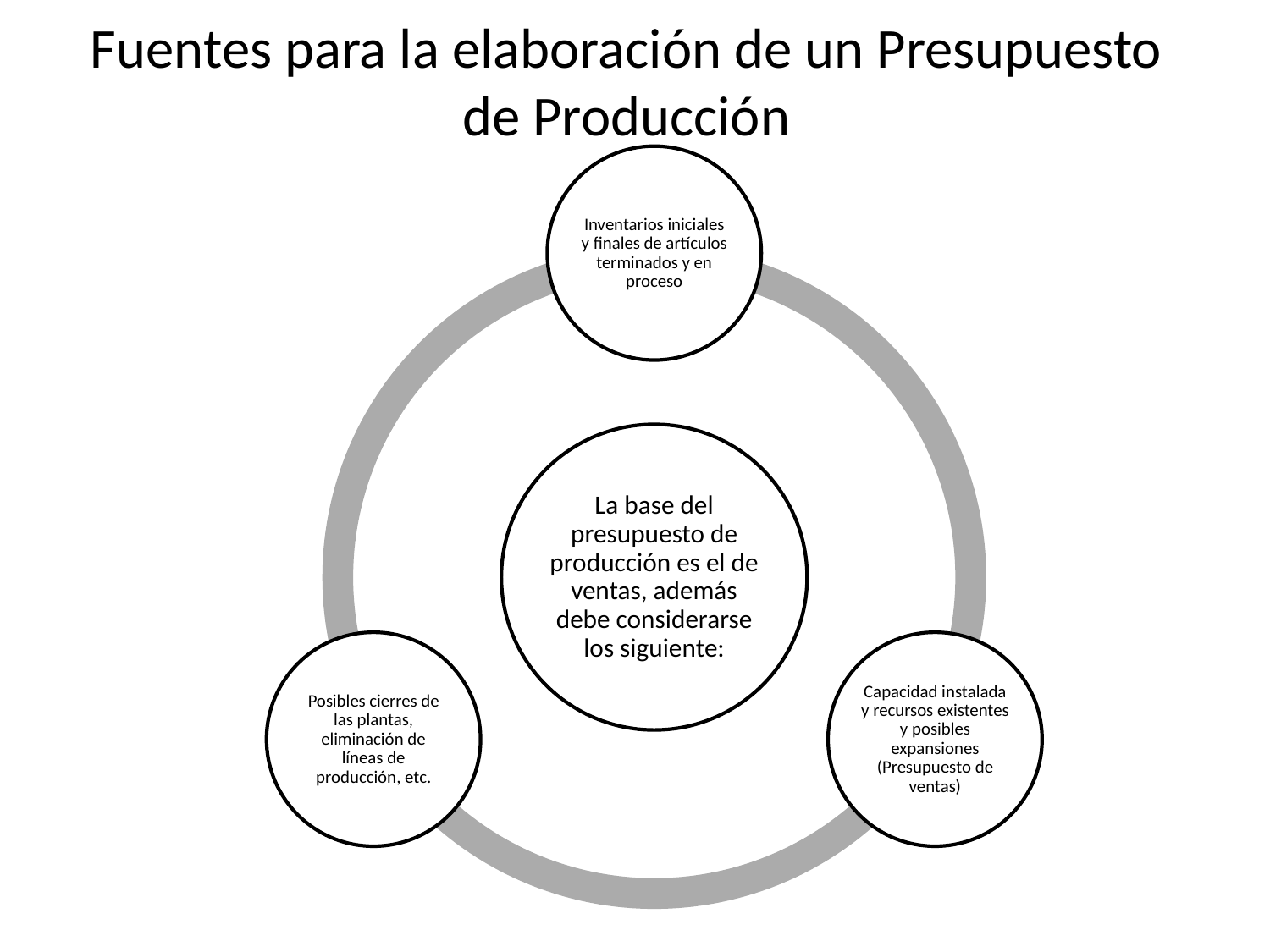

# Fuentes para la elaboración de un Presupuesto de Producción
La base del presupuesto de producción es el de ventas, además debe considerarse los siguiente:
Inventarios iniciales y finales de artículos terminados y en proceso
Capacidad instalada y recursos existentes y posibles expansiones (Presupuesto de ventas)
Posibles cierres de las plantas, eliminación de líneas de producción, etc.